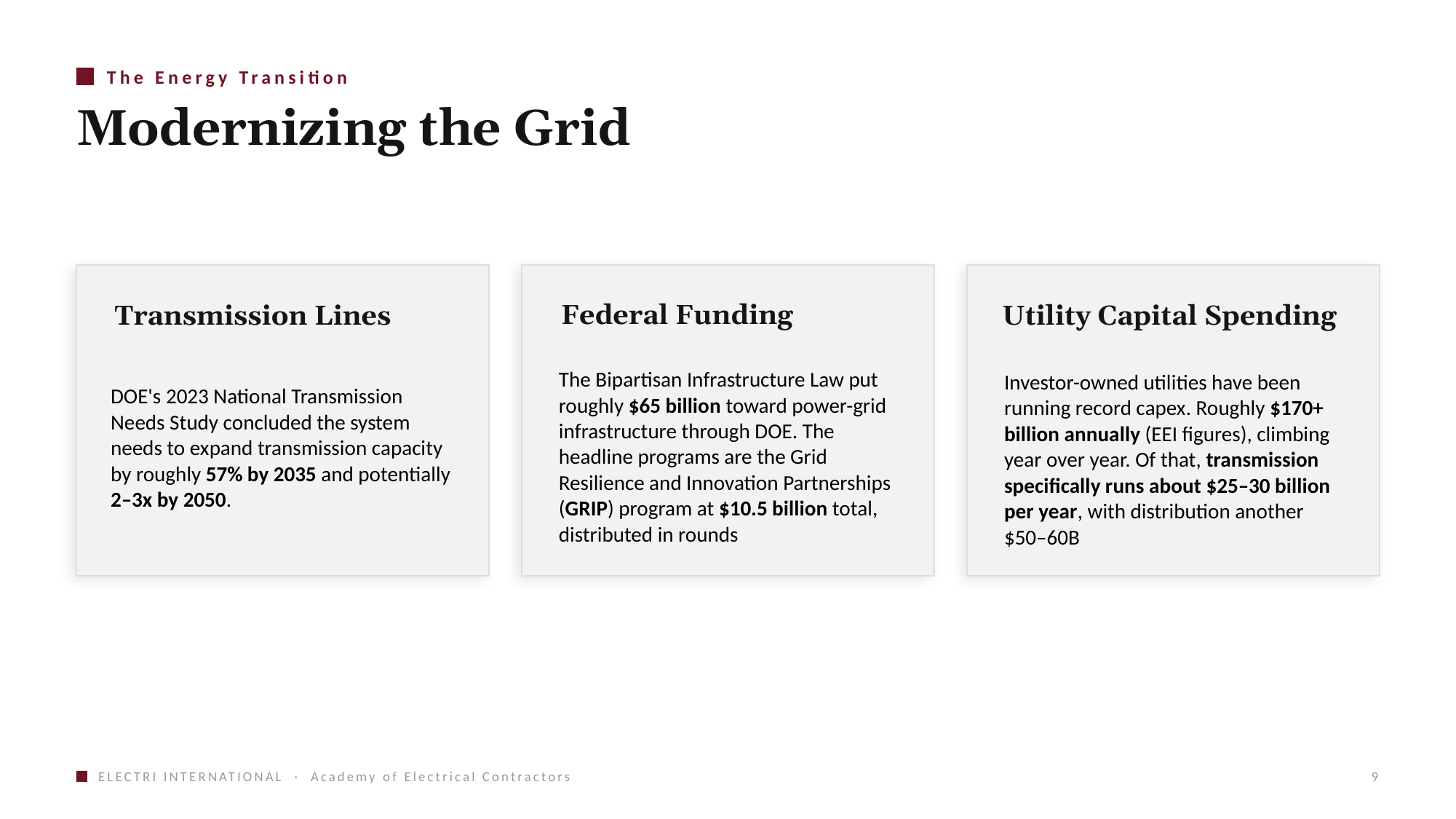

The Energy Transition

Modernizing the Grid

Federal Funding
Transmission Lines
Utility Capital Spending
The Bipartisan Infrastructure Law put roughly $65 billion toward power-grid infrastructure through DOE. The headline programs are the Grid Resilience and Innovation Partnerships (GRIP) program at $10.5 billion total, distributed in rounds
Investor-owned utilities have been running record capex. Roughly $170+ billion annually (EEI figures), climbing year over year. Of that, transmission specifically runs about $25–30 billion per year, with distribution another $50–60B
DOE's 2023 National Transmission Needs Study concluded the system needs to expand transmission capacity by roughly 57% by 2035 and potentially 2–3x by 2050.
ELECTRI INTERNATIONAL  ·  Academy of Electrical Contractors
9